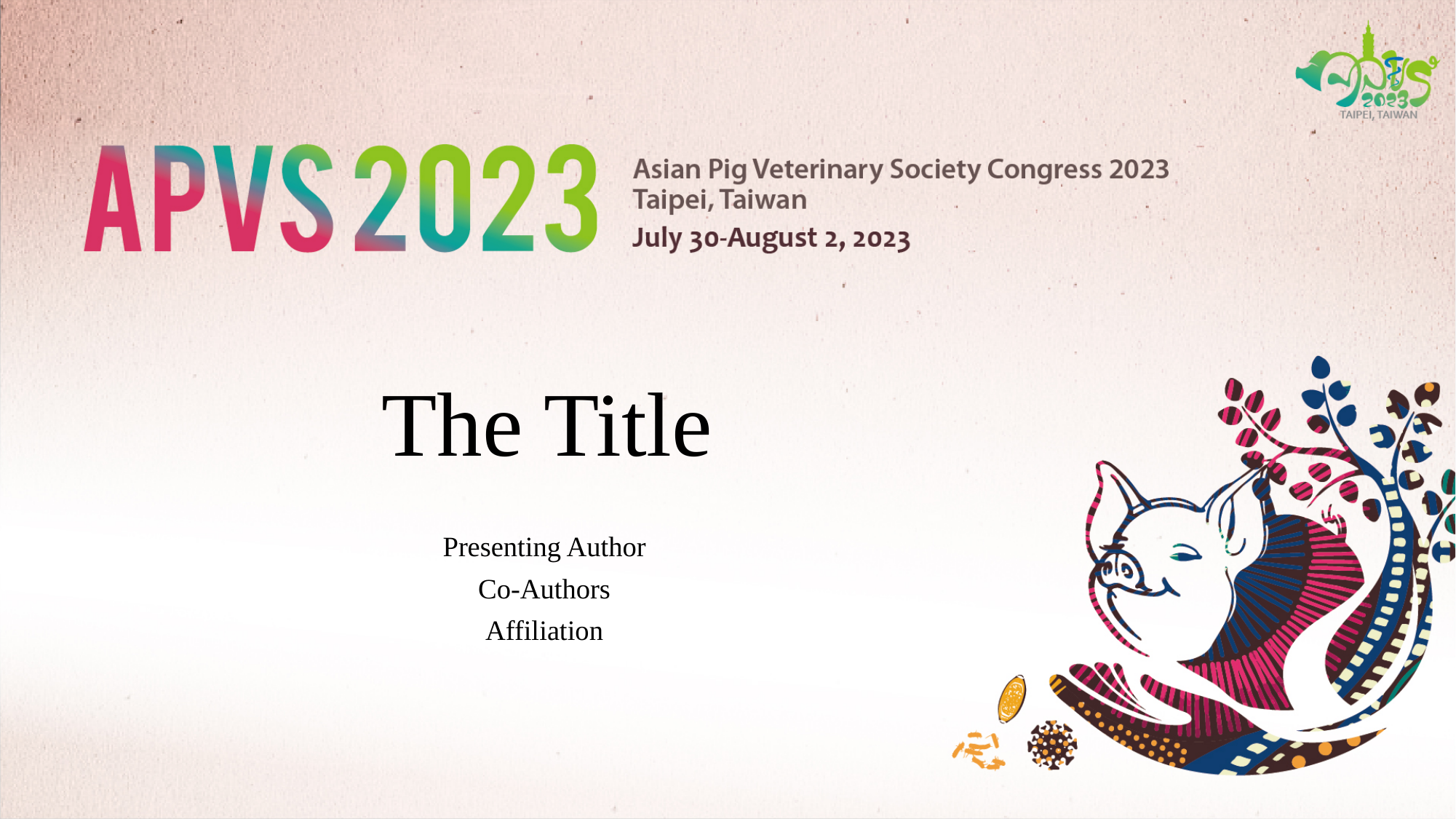

# The Title
Presenting Author
Co-Authors
Affiliation